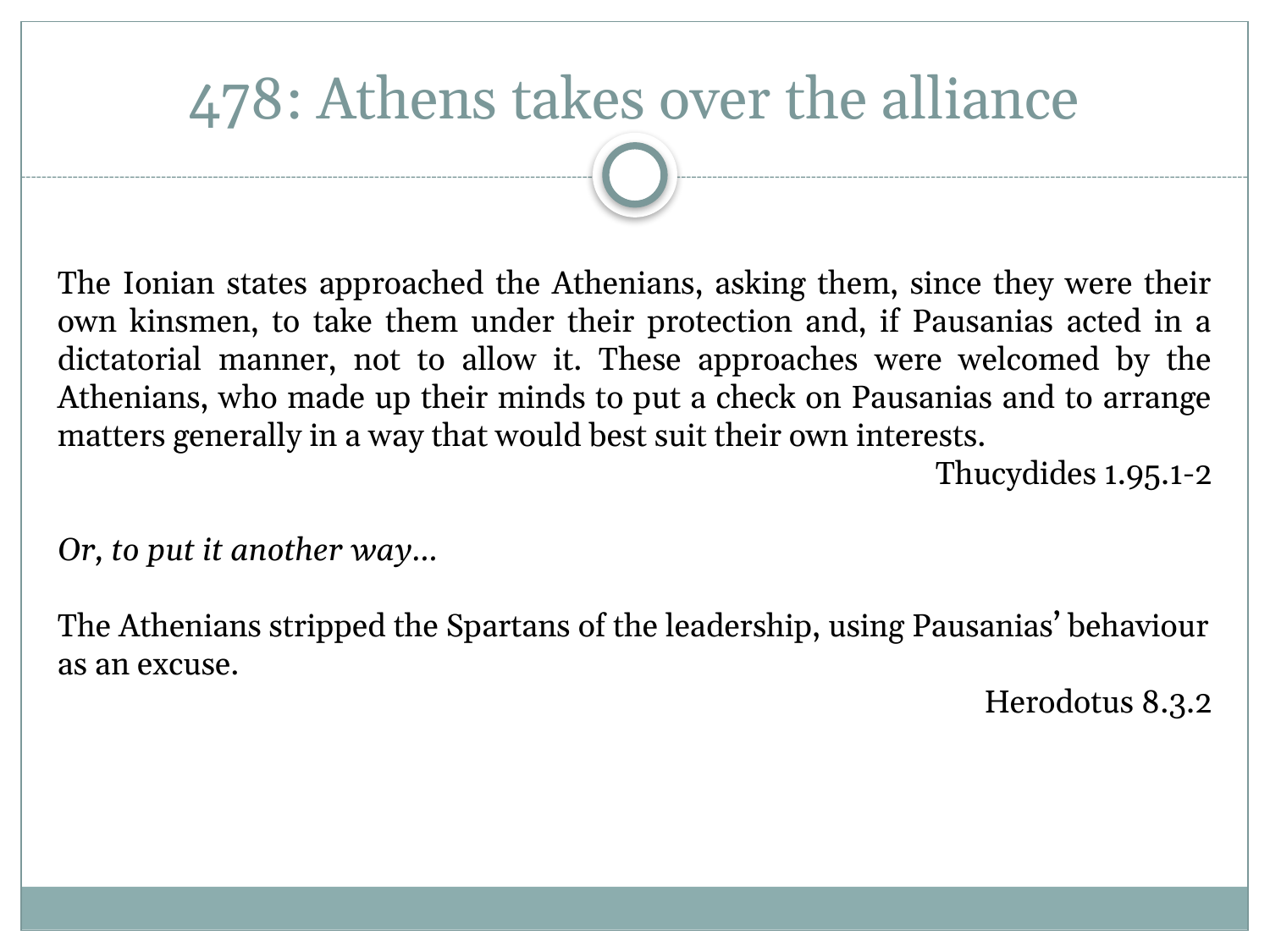

# 478: Athens takes over the alliance
The Ionian states approached the Athenians, asking them, since they were their own kinsmen, to take them under their protection and, if Pausanias acted in a dictatorial manner, not to allow it. These approaches were welcomed by the Athenians, who made up their minds to put a check on Pausanias and to arrange matters generally in a way that would best suit their own interests.
Thucydides 1.95.1-2

Or, to put it another way…

The Athenians stripped the Spartans of the leadership, using Pausanias’ behaviour as an excuse.
Herodotus 8.3.2